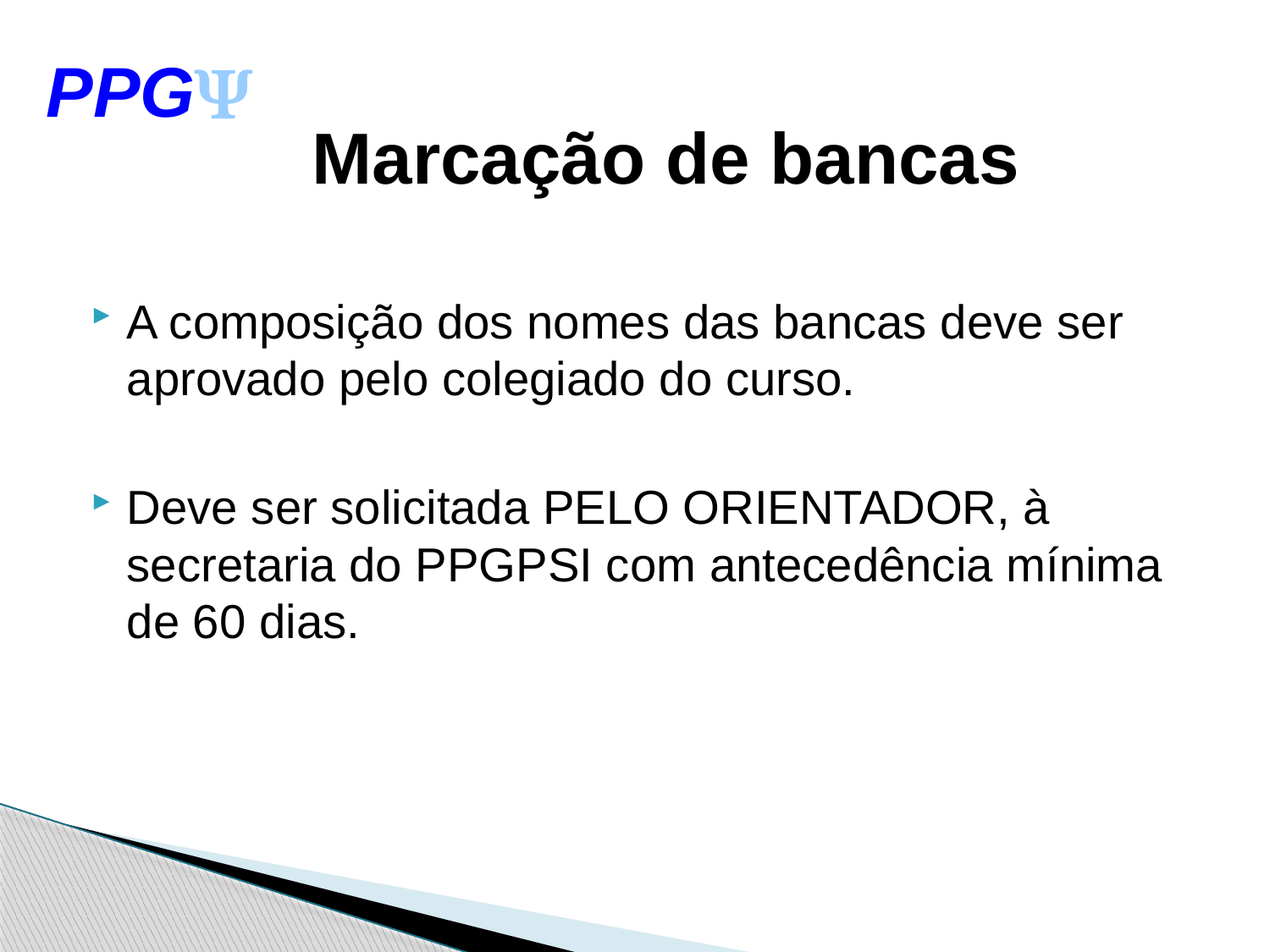

PPGΨ
# Marcação de bancas
A composição dos nomes das bancas deve ser aprovado pelo colegiado do curso.

Deve ser solicitada PELO ORIENTADOR, à secretaria do PPGPSI com antecedência mínima de 60 dias.